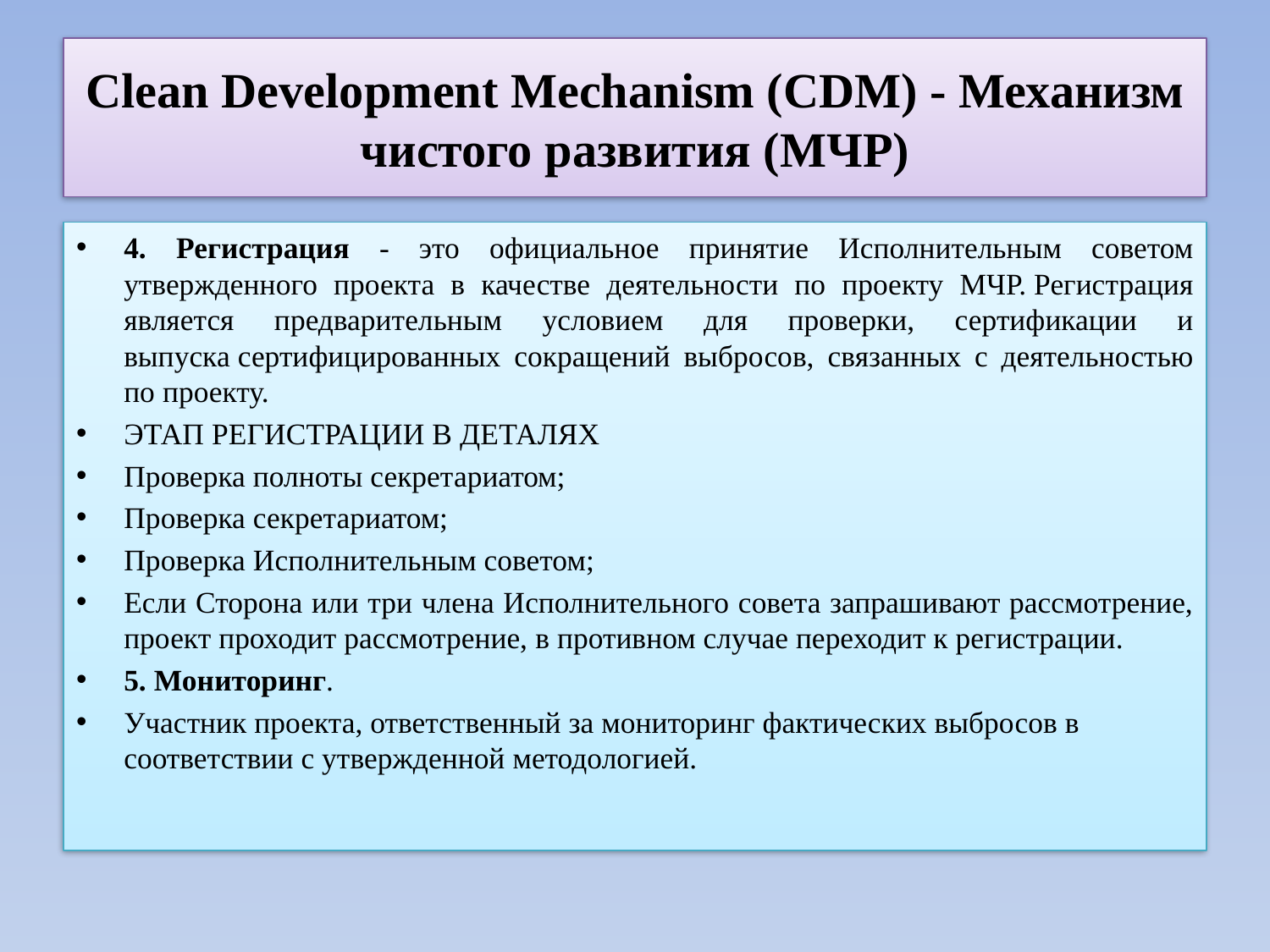

# Clean Development Mechanism (CDM) - Механизм чистого развития (МЧР)
4. Регистрация - это официальное принятие Исполнительным советом утвержденного проекта в качестве деятельности по проекту МЧР. Регистрация является предварительным условием для проверки, сертификации и выпуска сертифицированных сокращений выбросов, связанных с деятельностью по проекту.
ЭТАП РЕГИСТРАЦИИ В ДЕТАЛЯХ
Проверка полноты секретариатом;
Проверка секретариатом;
Проверка Исполнительным советом;
Если Сторона или три члена Исполнительного совета запрашивают рассмотрение, проект проходит рассмотрение, в противном случае переходит к регистрации.
5. Мониторинг.
Участник проекта, ответственный за мониторинг фактических выбросов в соответствии с утвержденной методологией.